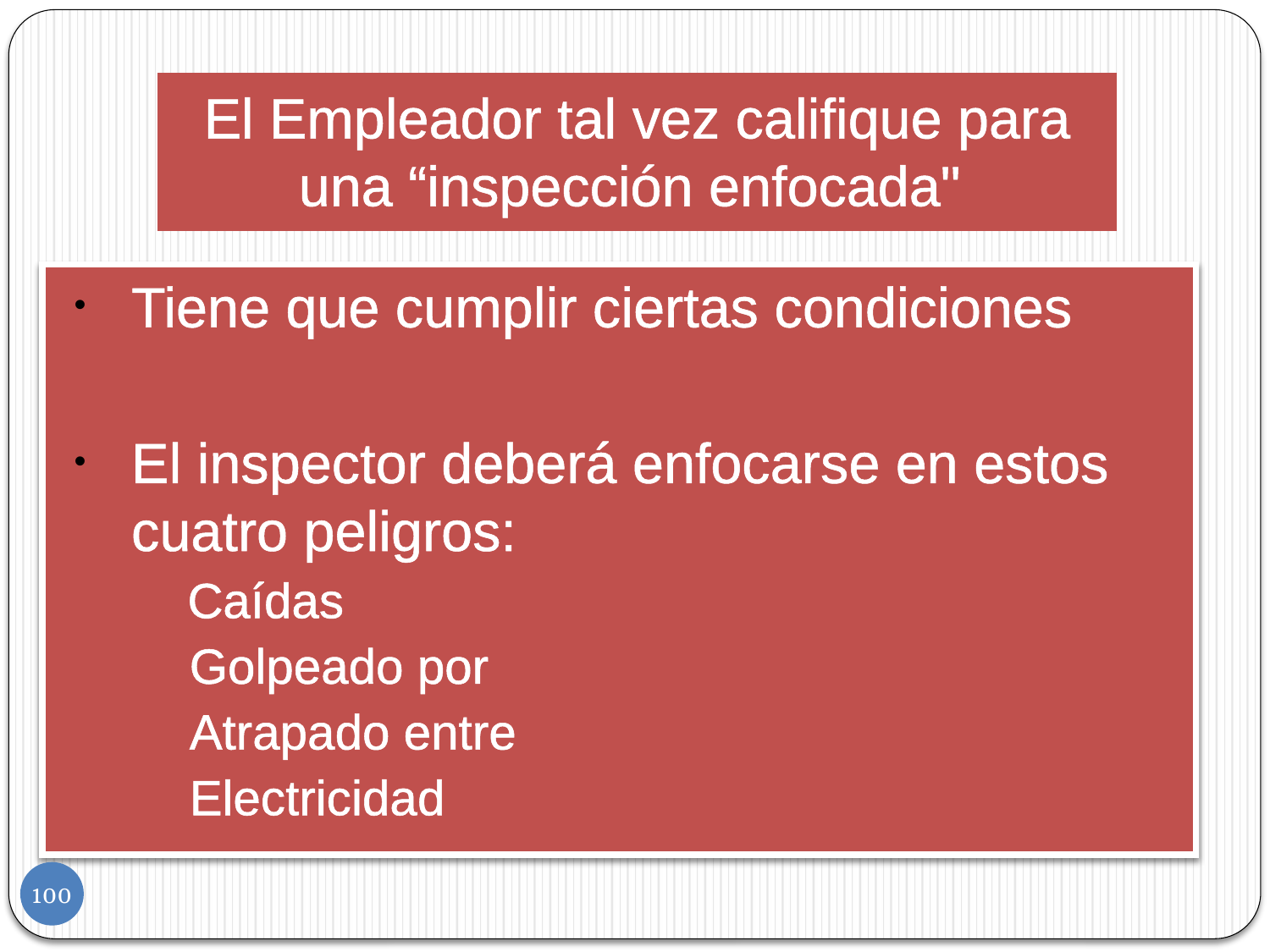

# El Empleador tal vez califique para una “inspección enfocada"
Tiene que cumplir ciertas condiciones

El inspector deberá enfocarse en estos cuatro peligros:
 Caídas
 Golpeado por
 Atrapado entre
 Electricidad
100